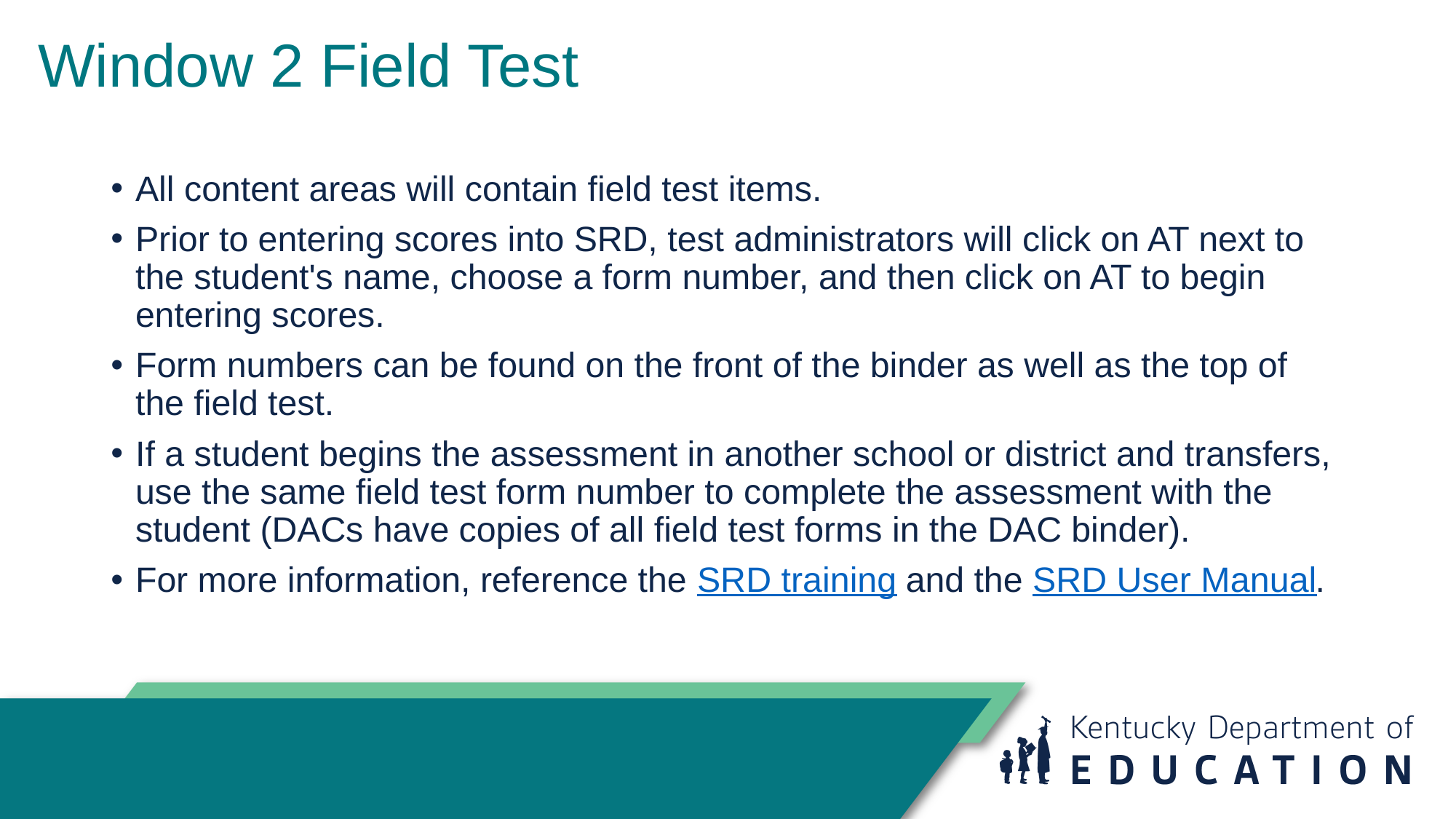

# Window 2 Field Test
All content areas will contain field test items.
Prior to entering scores into SRD, test administrators will click on AT next to the student's name, choose a form number, and then click on AT to begin entering scores.
Form numbers can be found on the front of the binder as well as the top of the field test.
If a student begins the assessment in another school or district and transfers, use the same field test form number to complete the assessment with the student (DACs have copies of all field test forms in the DAC binder).
For more information, reference the SRD training and the SRD User Manual.